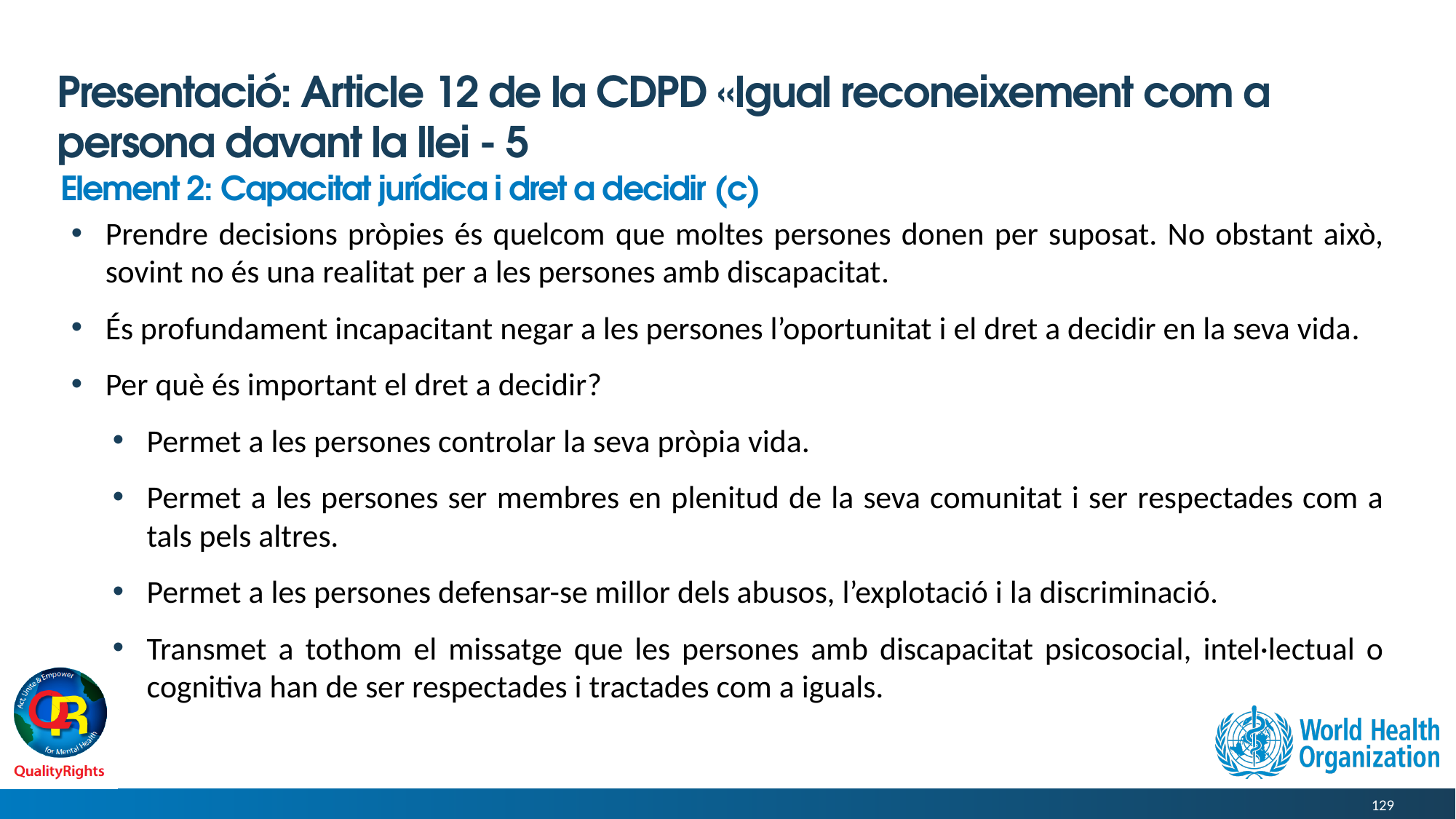

# Presentació: Article 12 de la CDPD «Igual reconeixement com a persona davant la llei - 5
Element 2: Capacitat jurídica i dret a decidir (c)
Prendre decisions pròpies és quelcom que moltes persones donen per suposat. No obstant això, sovint no és una realitat per a les persones amb discapacitat.
És profundament incapacitant negar a les persones l’oportunitat i el dret a decidir en la seva vida.
Per què és important el dret a decidir?
Permet a les persones controlar la seva pròpia vida.
Permet a les persones ser membres en plenitud de la seva comunitat i ser respectades com a tals pels altres.
Permet a les persones defensar-se millor dels abusos, l’explotació i la discriminació.
Transmet a tothom el missatge que les persones amb discapacitat psicosocial, intel·lectual o cognitiva han de ser respectades i tractades com a iguals.